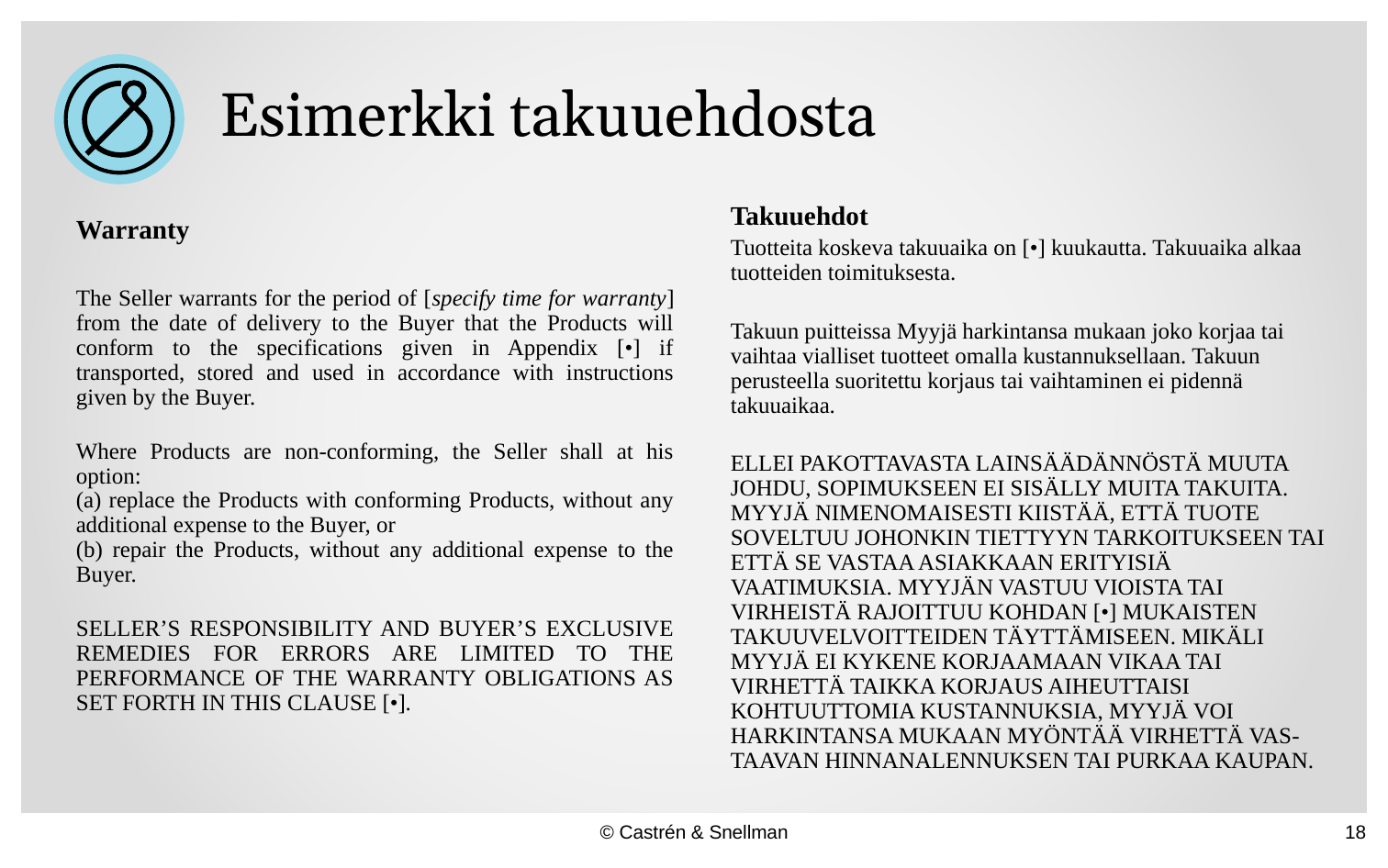

# Esimerkki takuuehdosta
Takuuehdot
Tuotteita koskeva takuuaika on [•] kuukautta. Takuuaika alkaa tuotteiden toimituksesta.

Takuun puitteissa Myyjä harkintansa mukaan joko korjaa tai vaihtaa vialliset tuotteet omalla kustannuksellaan. Takuun perusteella suoritettu korjaus tai vaihtaminen ei pidennä takuuaikaa.

ELLEI PAKOTTAVASTA LAINSÄÄDÄNNÖSTÄ MUUTA JOHDU, SOPIMUKSEEN EI SISÄLLY MUITA TAKUITA. MYYJÄ NIMENOMAISESTI KIISTÄÄ, ETTÄ TUOTE SOVELTUU JOHONKIN TIETTYYN TARKOITUKSEEN TAI ETTÄ SE VASTAA ASIAKKAAN ERITYISIÄ VAATIMUKSIA. MYYJÄN VASTUU VIOISTA TAI VIRHEISTÄ RAJOITTUU KOHDAN [•] MUKAISTEN TAKUUVELVOITTEIDEN TÄYTTÄMISEEN. MIKÄLI MYYJÄ EI KYKENE KORJAAMAAN VIKAA TAI VIRHETTÄ TAIKKA KORJAUS AIHEUTTAISI KOHTUUTTOMIA KUSTANNUKSIA, MYYJÄ VOI HARKINTANSA MUKAAN MYÖNTÄÄ VIRHETTÄ VAS-TAAVAN HINNANALENNUKSEN TAI PURKAA KAUPAN.

Warranty

The Seller warrants for the period of [specify time for warranty] from the date of delivery to the Buyer that the Products will conform to the specifications given in Appendix [•] if transported, stored and used in accordance with instructions given by the Buyer.

Where Products are non-conforming, the Seller shall at his option:
(a) replace the Products with conforming Products, without any additional expense to the Buyer, or
(b) repair the Products, without any additional expense to the Buyer.

SELLER’S RESPONSIBILITY AND BUYER’S EXCLUSIVE REMEDIES FOR ERRORS ARE LIMITED TO THE PERFORMANCE OF THE WARRANTY OBLIGATIONS AS SET FORTH IN THIS CLAUSE [•].

© Castrén & Snellman
18